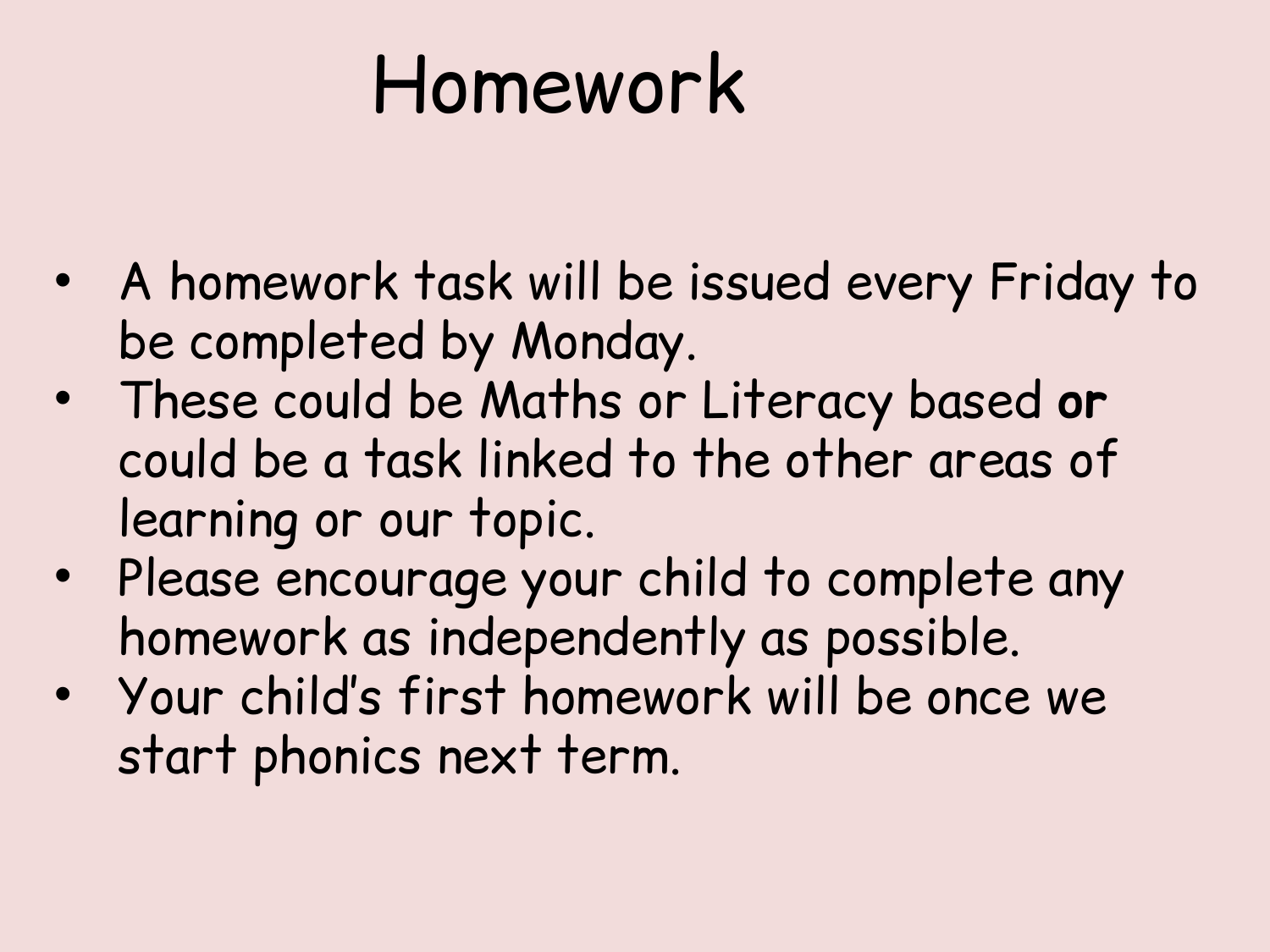

Homework
A homework task will be issued every Friday to be completed by Monday.
These could be Maths or Literacy based or could be a task linked to the other areas of learning or our topic.
Please encourage your child to complete any homework as independently as possible.
Your child’s first homework will be once we start phonics next term.